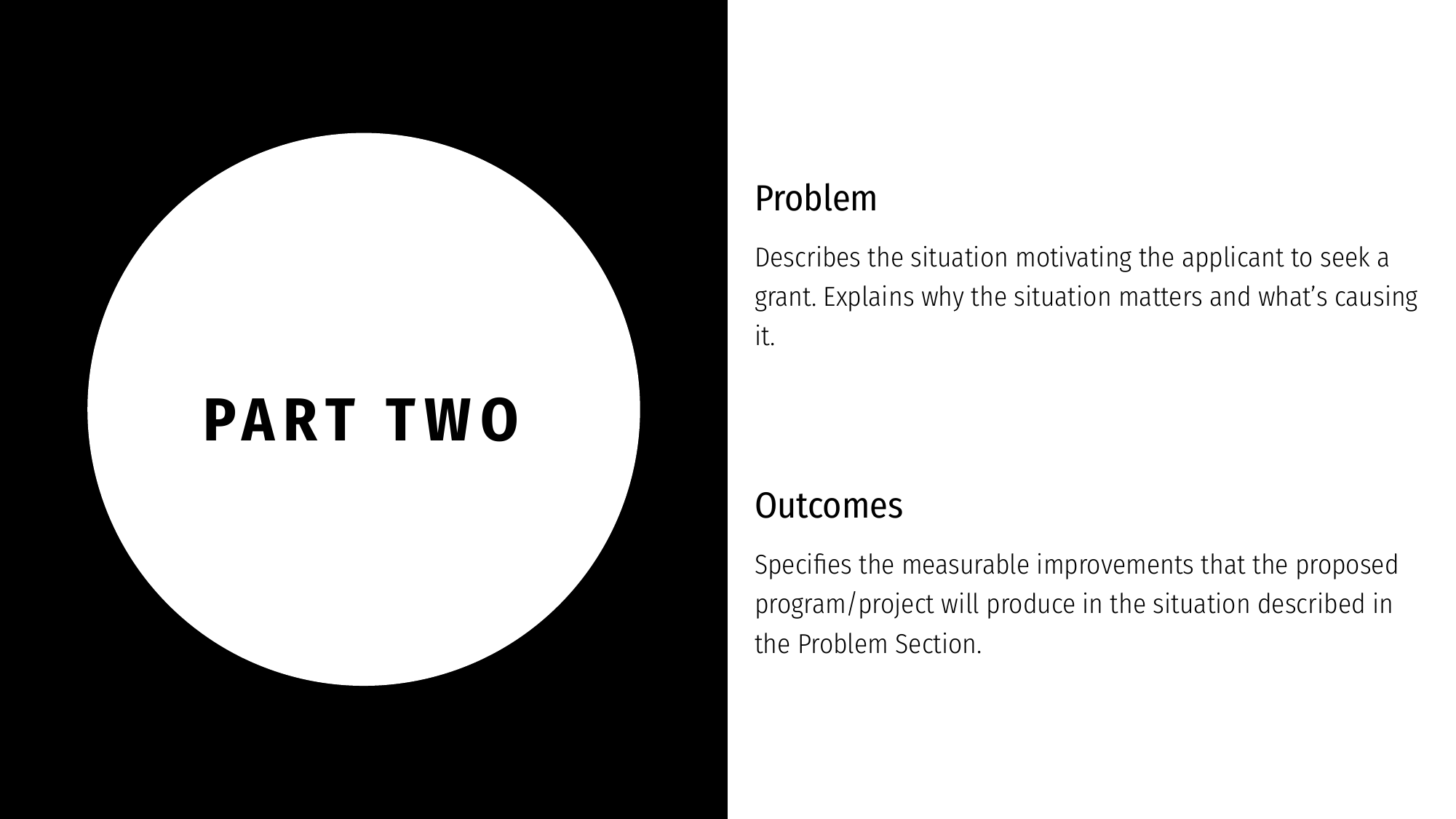

Problem
Describes the situation motivating the applicant to seek a grant. Explains why the situation matters and what’s causing it.

Outcomes
Specifies the measurable improvements that the proposed program/project will produce in the situation described in the Problem Section.

# PART TWO